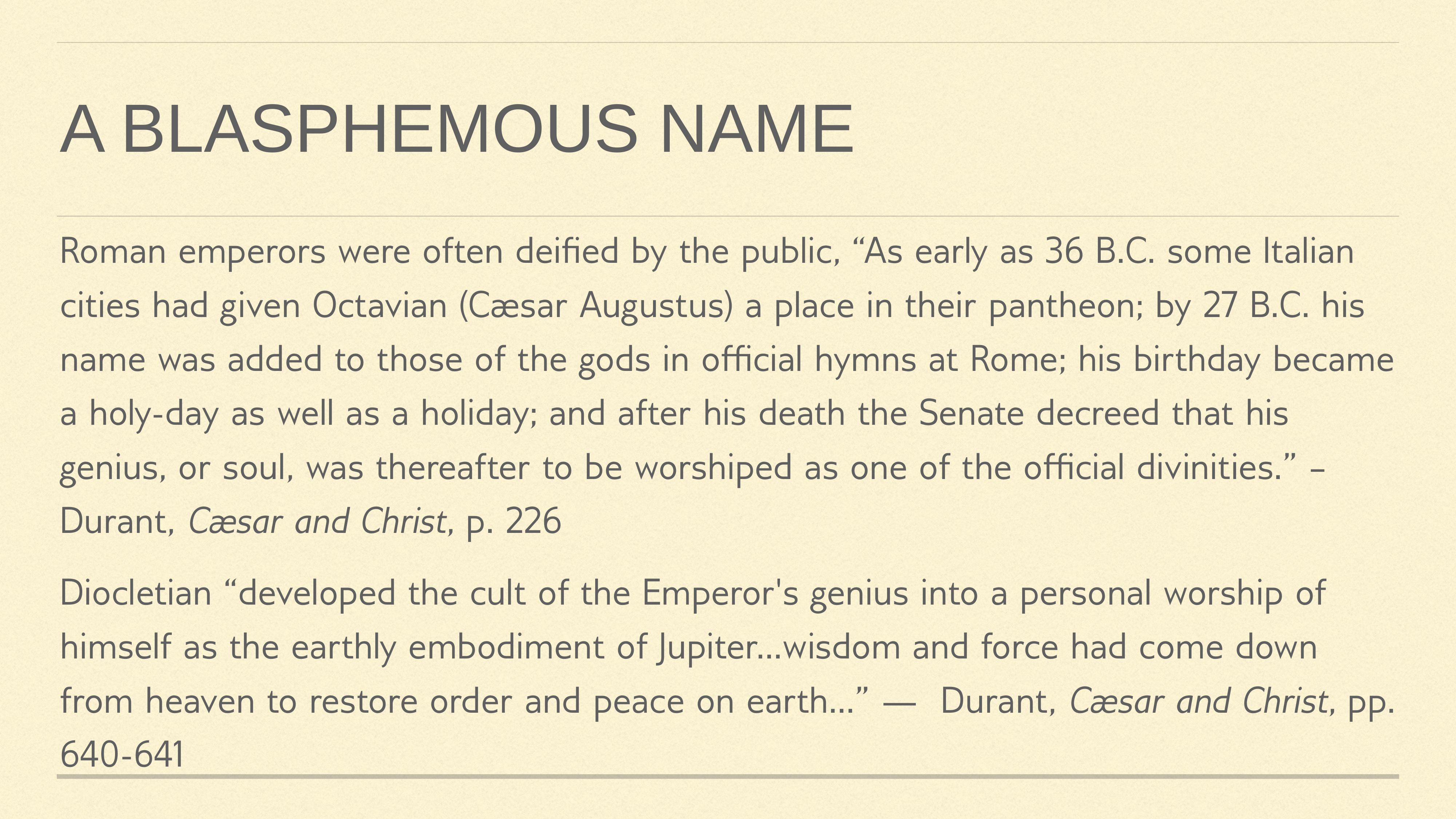

# A blasphemous name
Roman emperors were often deified by the public, “As early as 36 B.C. some Italian cities had given Octavian (Caesar Augustus) a place in their pantheon; by 27 B.C. his name was added to those of the gods in official hymns at Rome; his birthday became a holy-day as well as a holiday; and after his death the Senate decreed that his genius, or soul, was thereafter to be worshiped as one of the official divinities.” – Durant, Caesar and Christ, p. 226
Diocletian “developed the cult of the Emperor's genius into a personal worship of himself as the earthly embodiment of Jupiter...wisdom and force had come down from heaven to restore order and peace on earth…” —  Durant, Caesar and Christ, pp. 640-641